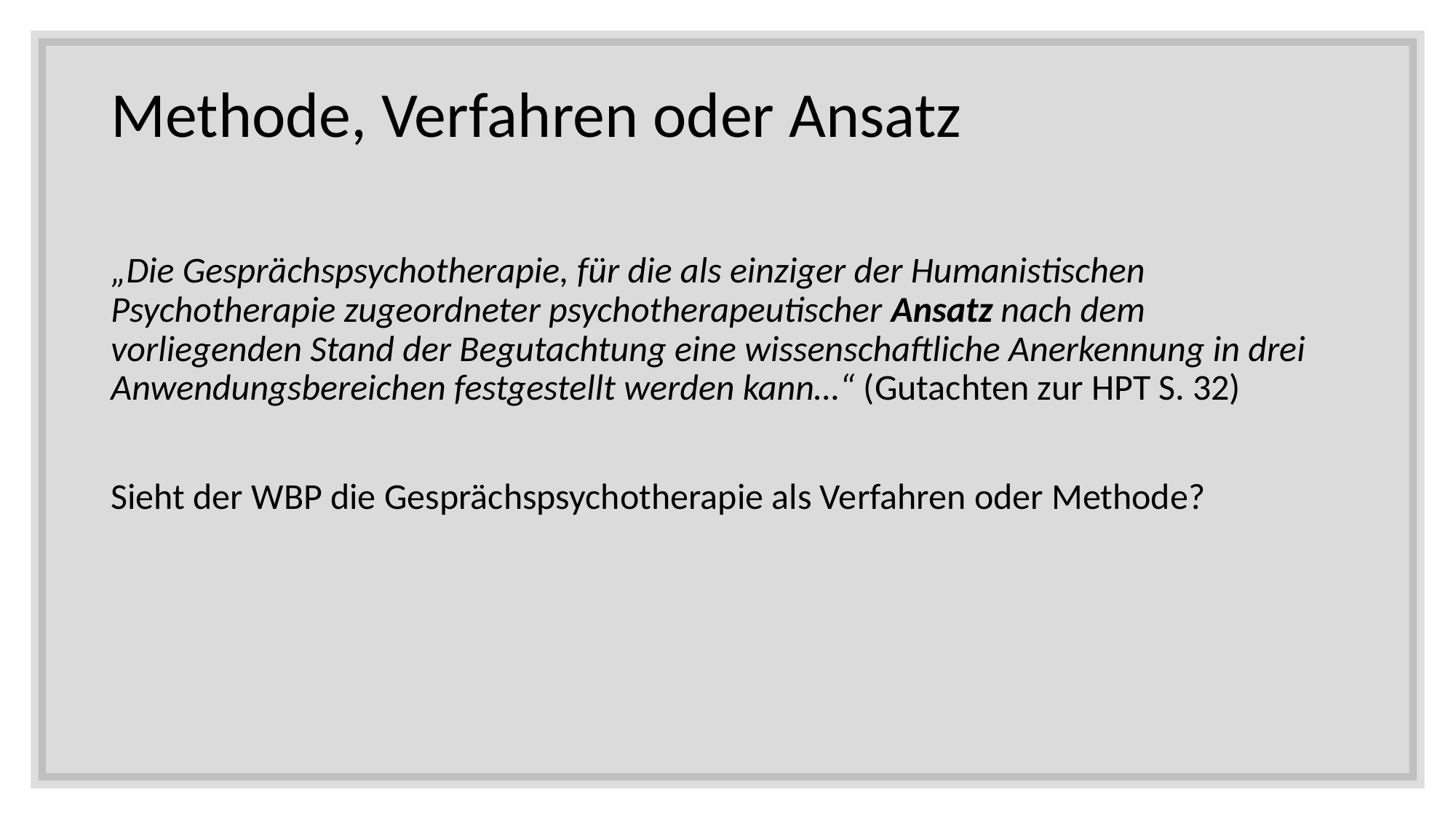

# Methode, Verfahren oder Ansatz
„Die Gesprächspsychotherapie, für die als einziger der Humanistischen Psychotherapie zugeordneter psychotherapeutischer Ansatz nach dem vorliegenden Stand der Begutachtung eine wissenschaftliche Anerkennung in drei Anwendungsbereichen festgestellt werden kann…“ (Gutachten zur HPT S. 32)

Sieht der WBP die Gesprächspsychotherapie als Verfahren oder Methode?